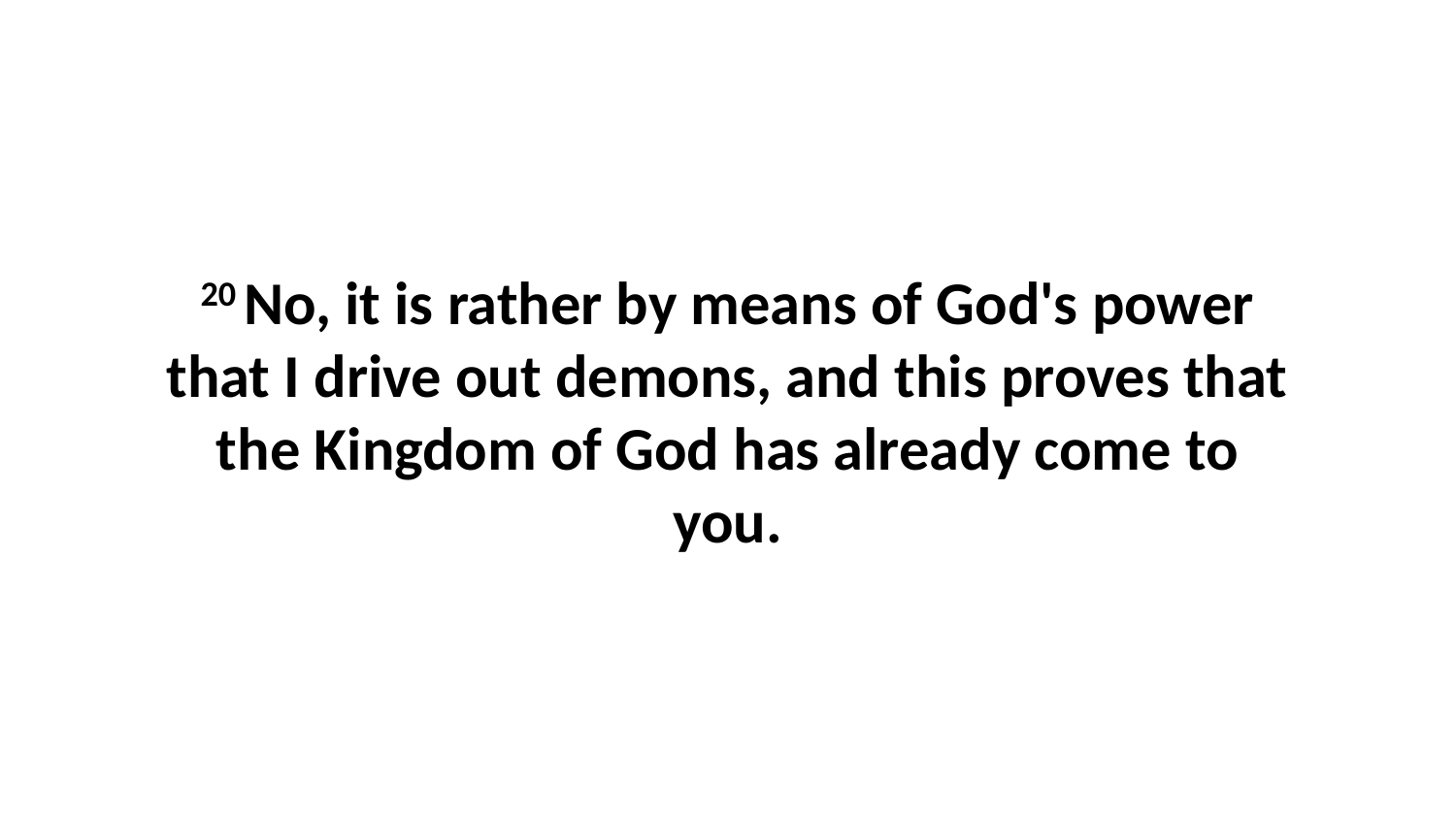

20 No, it is rather by means of God's power that I drive out demons, and this proves that the Kingdom of God has already come to you.